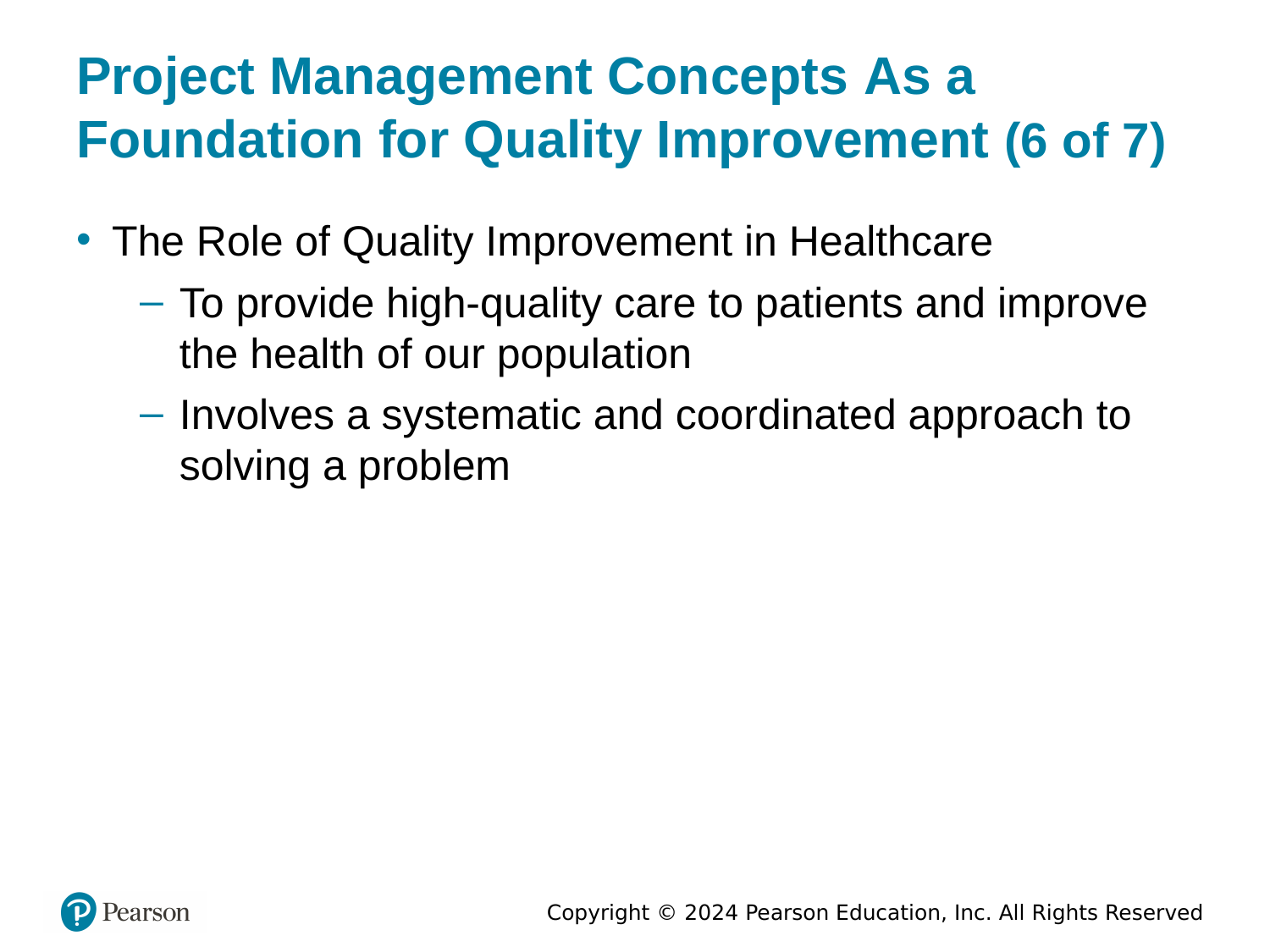

# Project Management Concepts As a Foundation for Quality Improvement (6 of 7)
The Role of Quality Improvement in Healthcare
To provide high-quality care to patients and improve the health of our population
Involves a systematic and coordinated approach to solving a problem